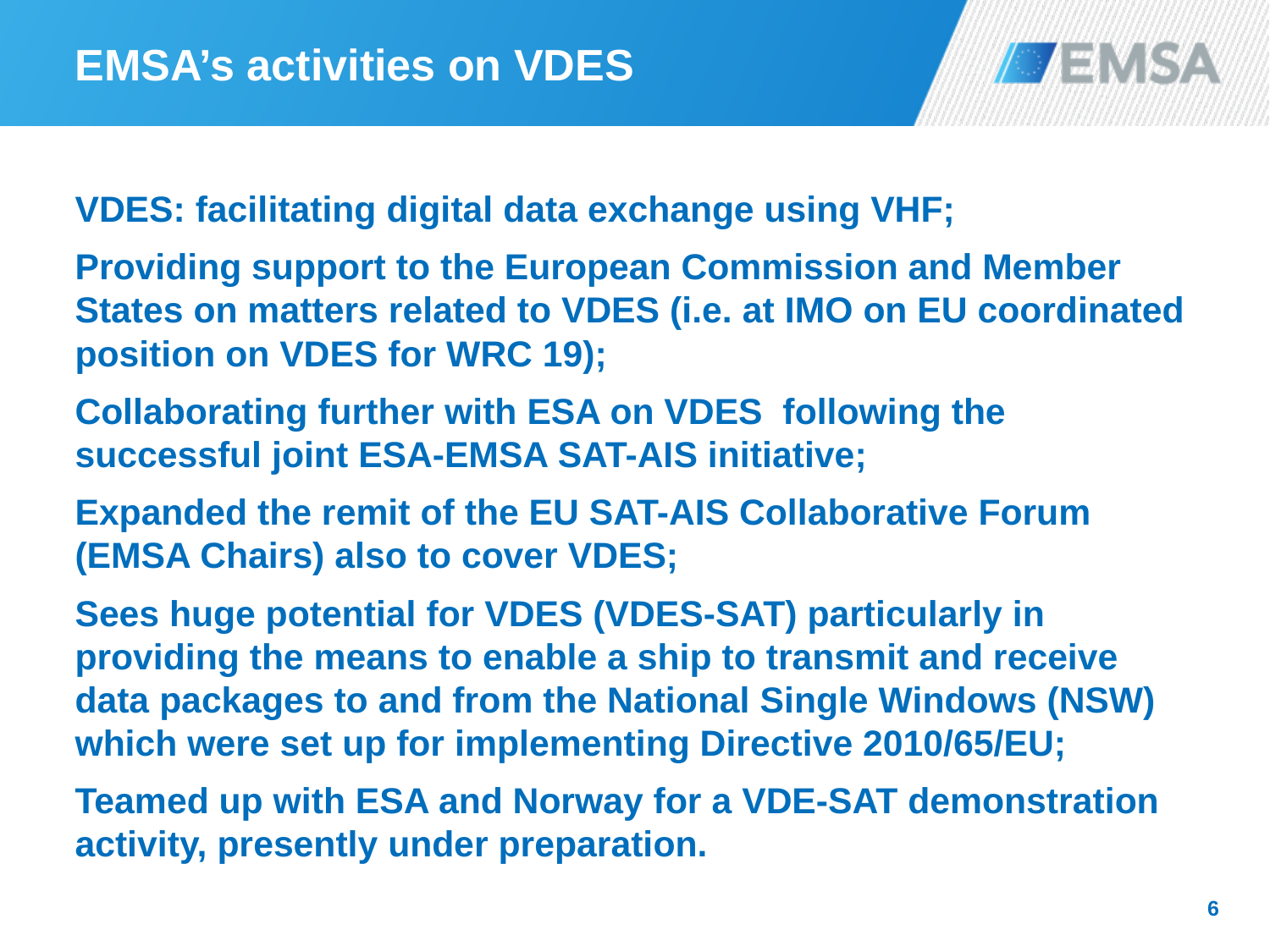

# EMSA’s activities on VDES

VDES: facilitating digital data exchange using VHF;
Providing support to the European Commission and Member States on matters related to VDES (i.e. at IMO on EU coordinated position on VDES for WRC 19);
Collaborating further with ESA on VDES  following the successful joint ESA-EMSA SAT-AIS initiative;
Expanded the remit of the EU SAT-AIS Collaborative Forum (EMSA Chairs) also to cover VDES;
Sees huge potential for VDES (VDES-SAT) particularly in providing the means to enable a ship to transmit and receive data packages to and from the National Single Windows (NSW) which were set up for implementing Directive 2010/65/EU;
Teamed up with ESA and Norway for a VDE-SAT demonstration activity, presently under preparation.
6